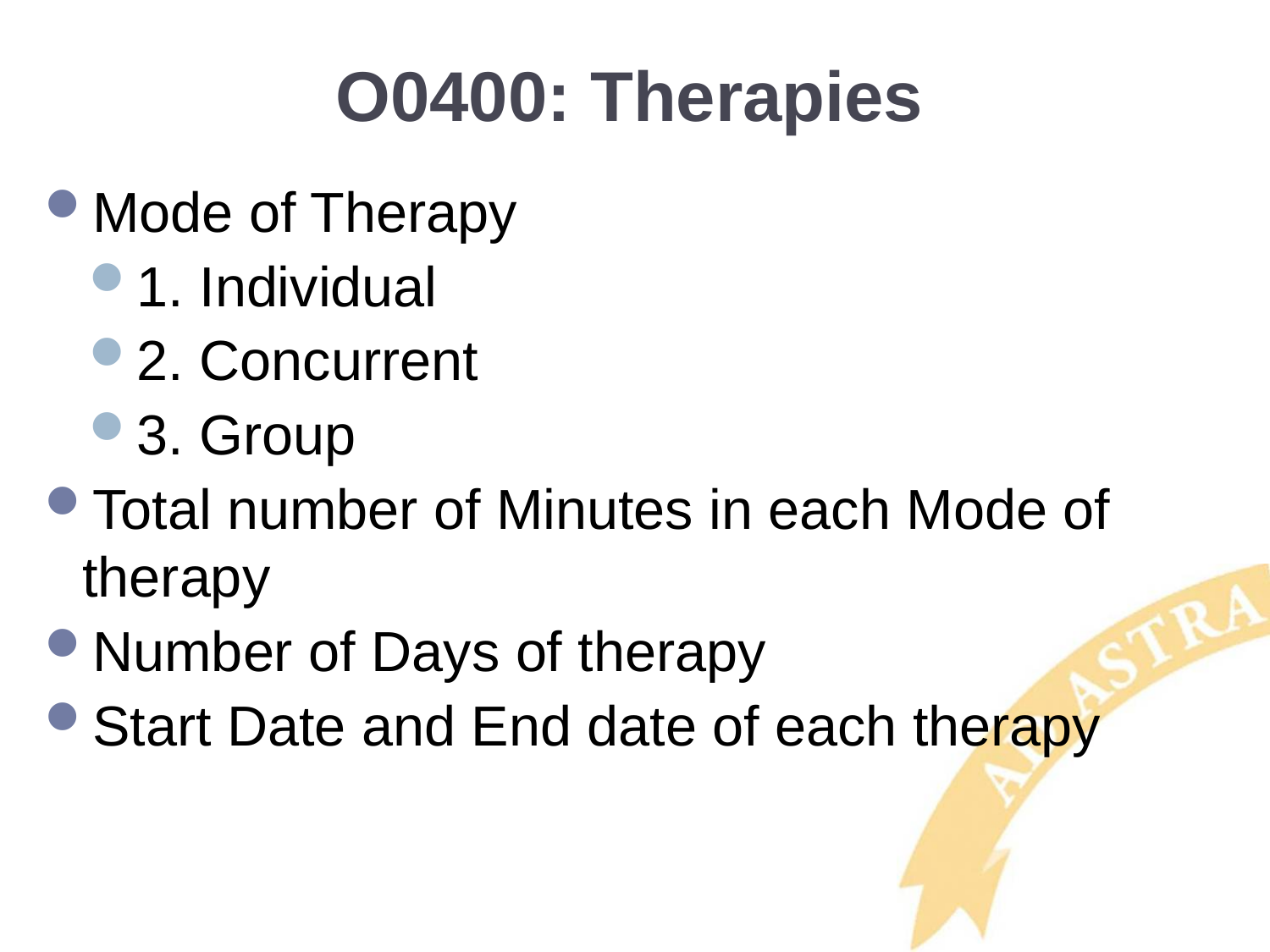

# O0400: Therapies
Mode of Therapy
1. Individual
2. Concurrent
3. Group
Total number of Minutes in each Mode of therapy
Number of Days of therapy
Start Date and End date of each therapy